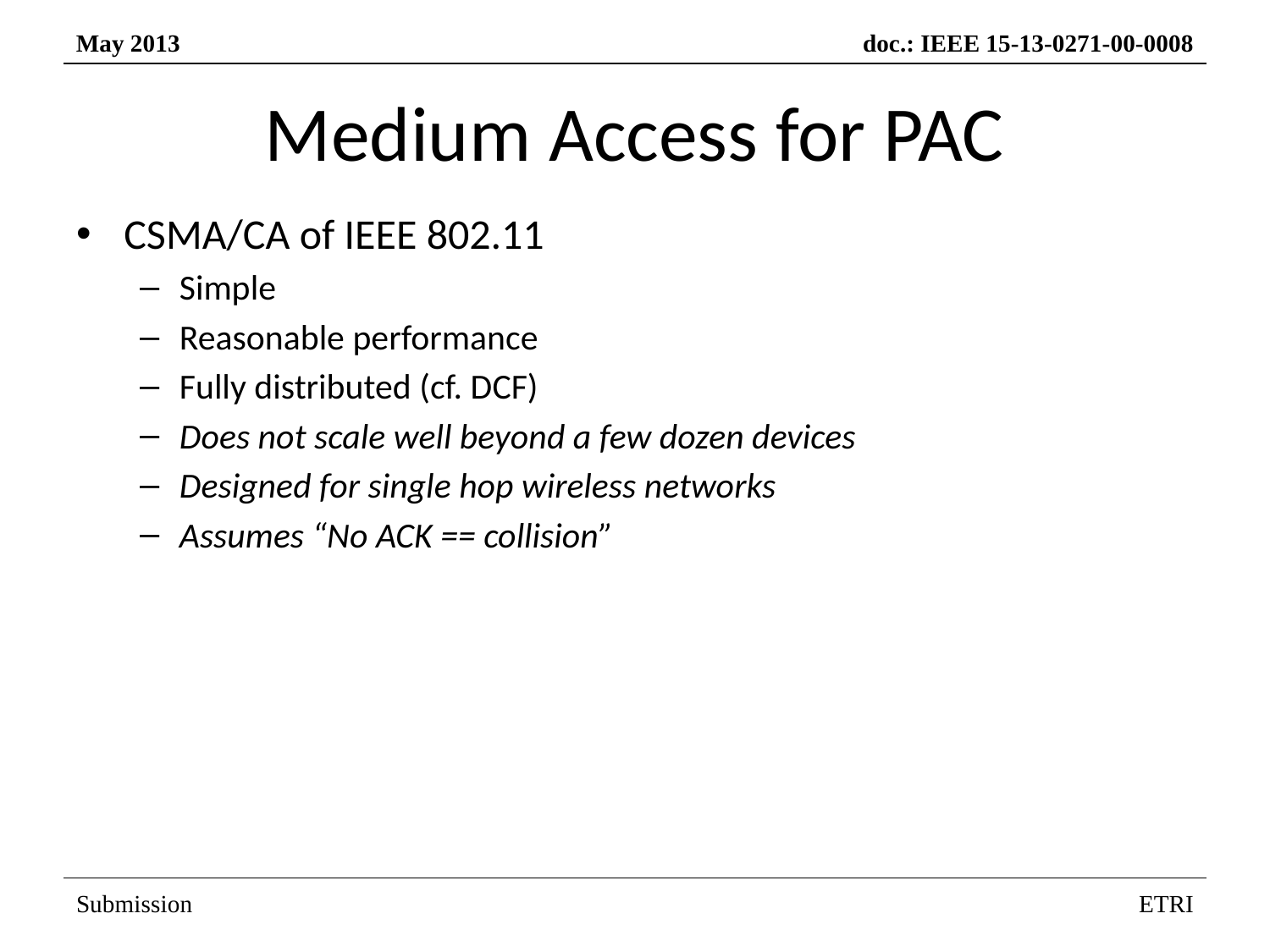

# Medium Access for PAC
CSMA/CA of IEEE 802.11
Simple
Reasonable performance
Fully distributed (cf. DCF)
Does not scale well beyond a few dozen devices
Designed for single hop wireless networks
Assumes “No ACK == collision”